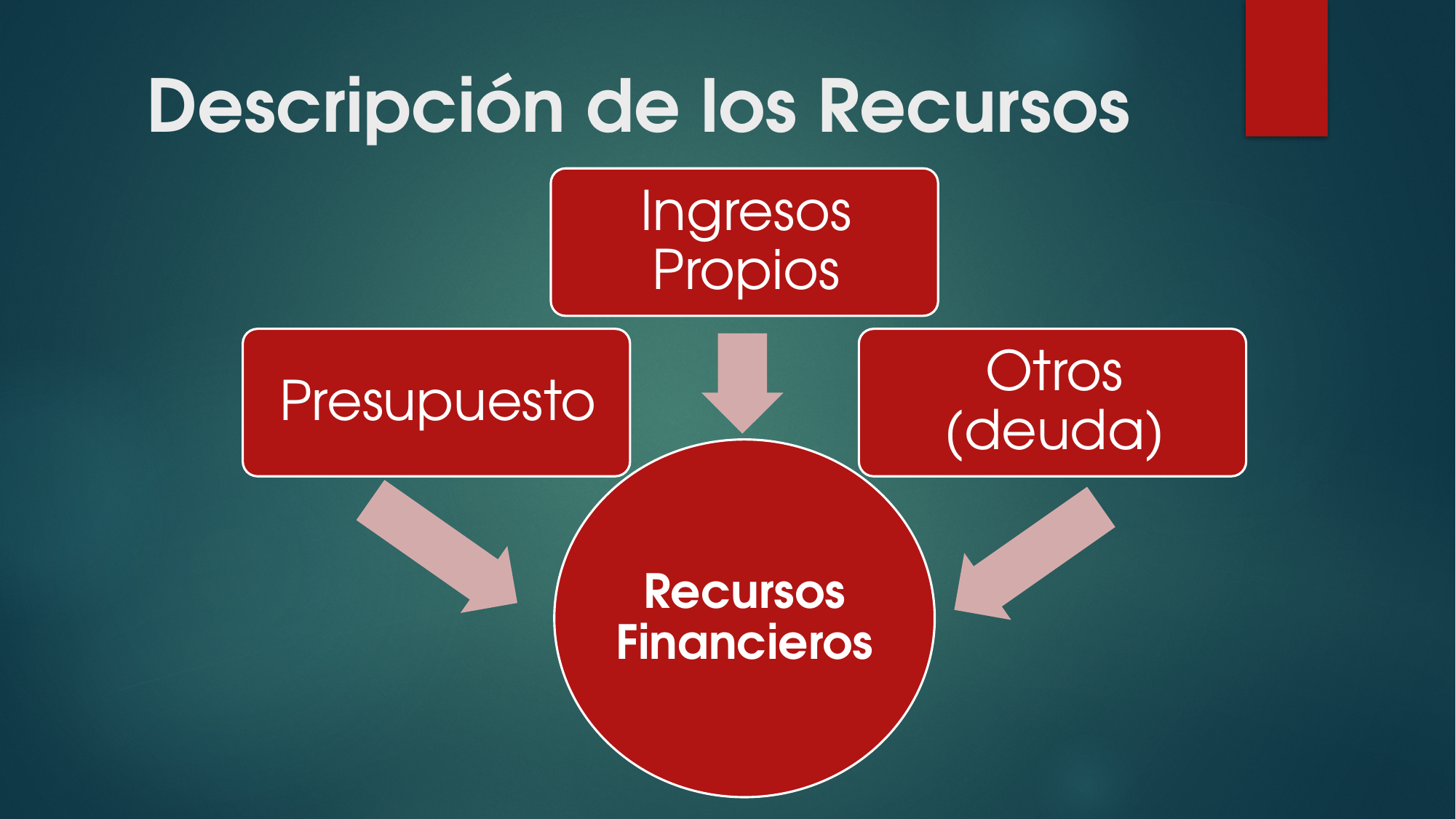

# Descripción de los Recursos
Recursos Financieros
Presupuesto
Ingresos Propios
Otros (deuda)